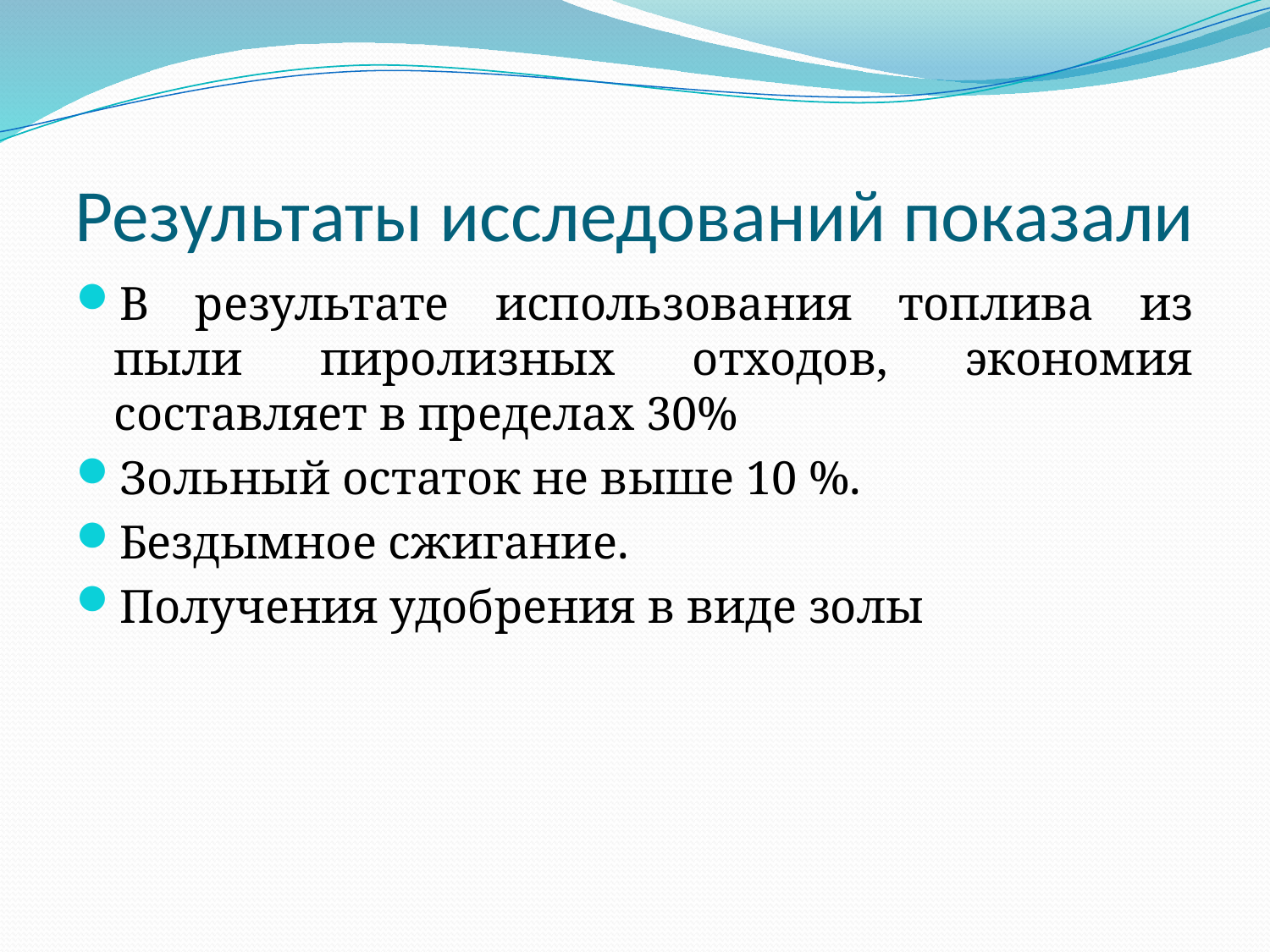

# Результаты исследований показали
В результате использования топлива из пыли пиролизных отходов, экономия составляет в пределах 30%
Зольный остаток не выше 10 %.
Бездымное сжигание.
Получения удобрения в виде золы